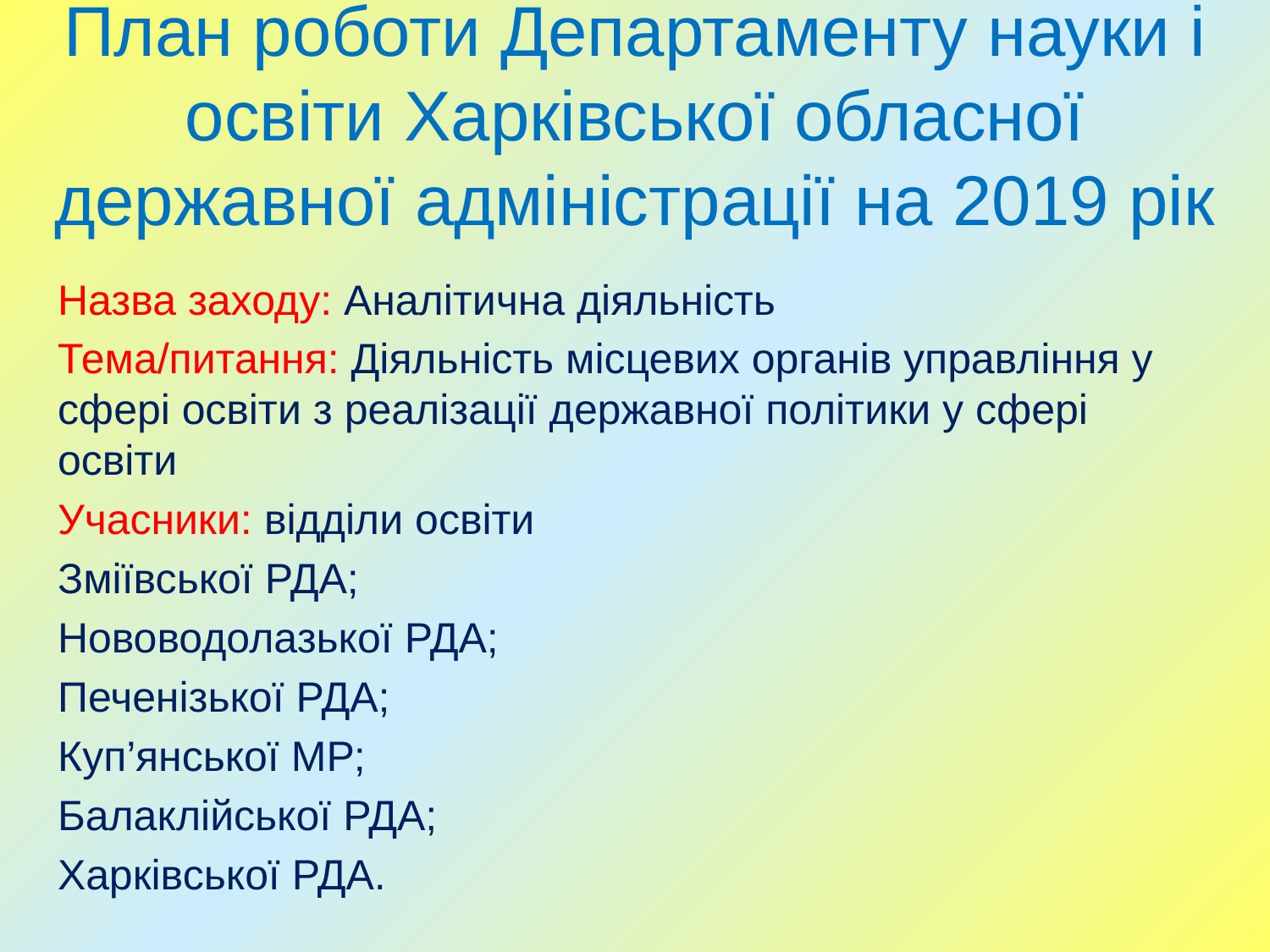

# План роботи Департаменту науки і освіти Харківської обласної державної адміністрації на 2019 рік
Назва заходу: Аналітична діяльність
Тема/питання: Діяльність місцевих органів управління у сфері освіти з реалізації державної політики у сфері освіти
Учасники: відділи освіти
Зміївської РДА;
Нововодолазької РДА;
Печенізької РДА;
Куп’янської МР;
Балаклійської РДА;
Харківської РДА.